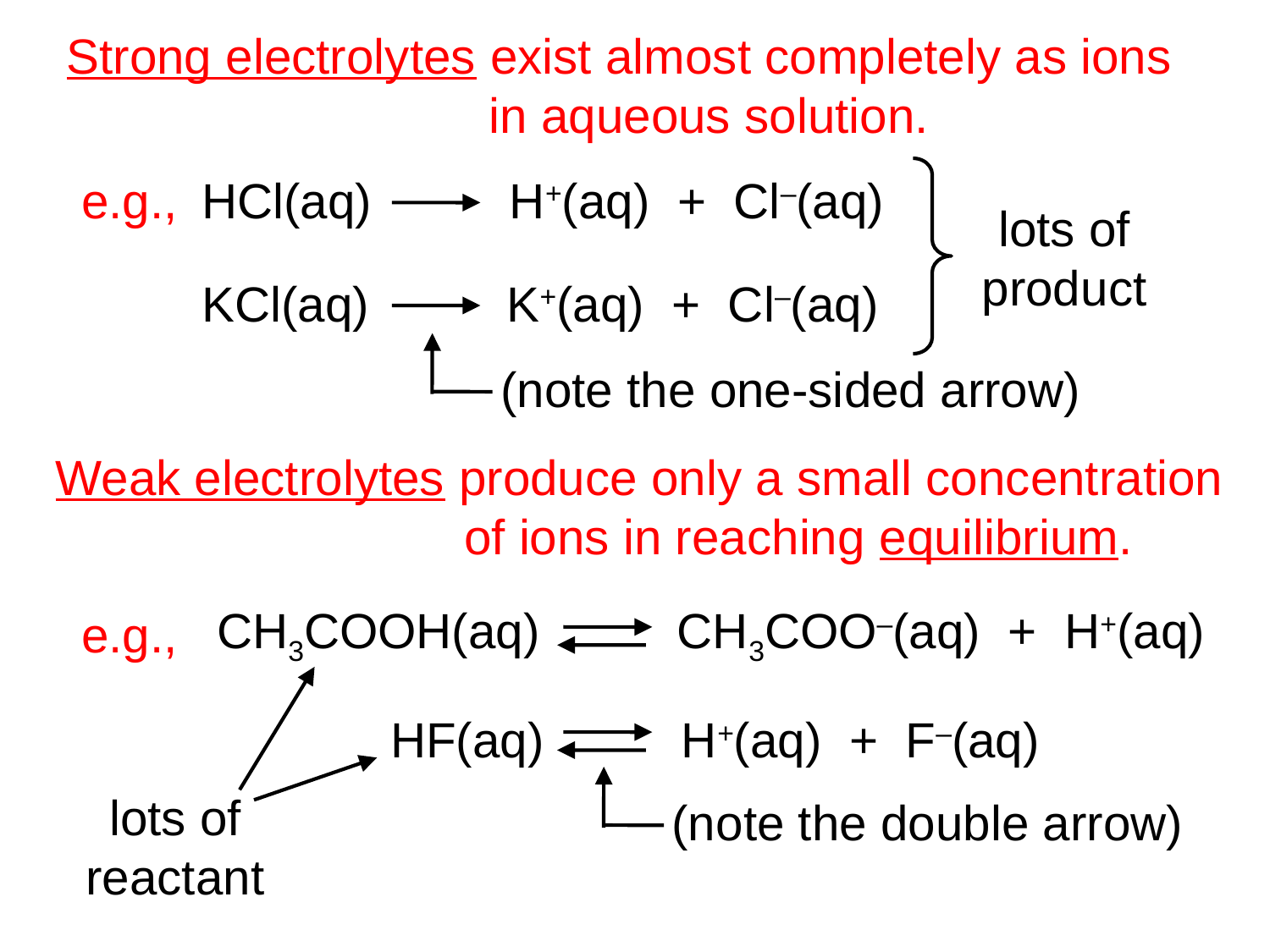

Strong electrolytes exist almost completely as ions
			   in aqueous solution.

lots of
product
e.g.,
HCl(aq)          H+(aq)  +  Cl–(aq)

KCl(aq)          K+(aq)  +  Cl–(aq)

(note the one-sided arrow)
Weak electrolytes produce only a small concentration
			  of ions in reaching equilibrium.
e.g.,
CH3COOH(aq)          CH3COO–(aq)  +  H+(aq)

lots of
reactant
HF(aq)          H+(aq)  +  F–(aq)

(note the double arrow)